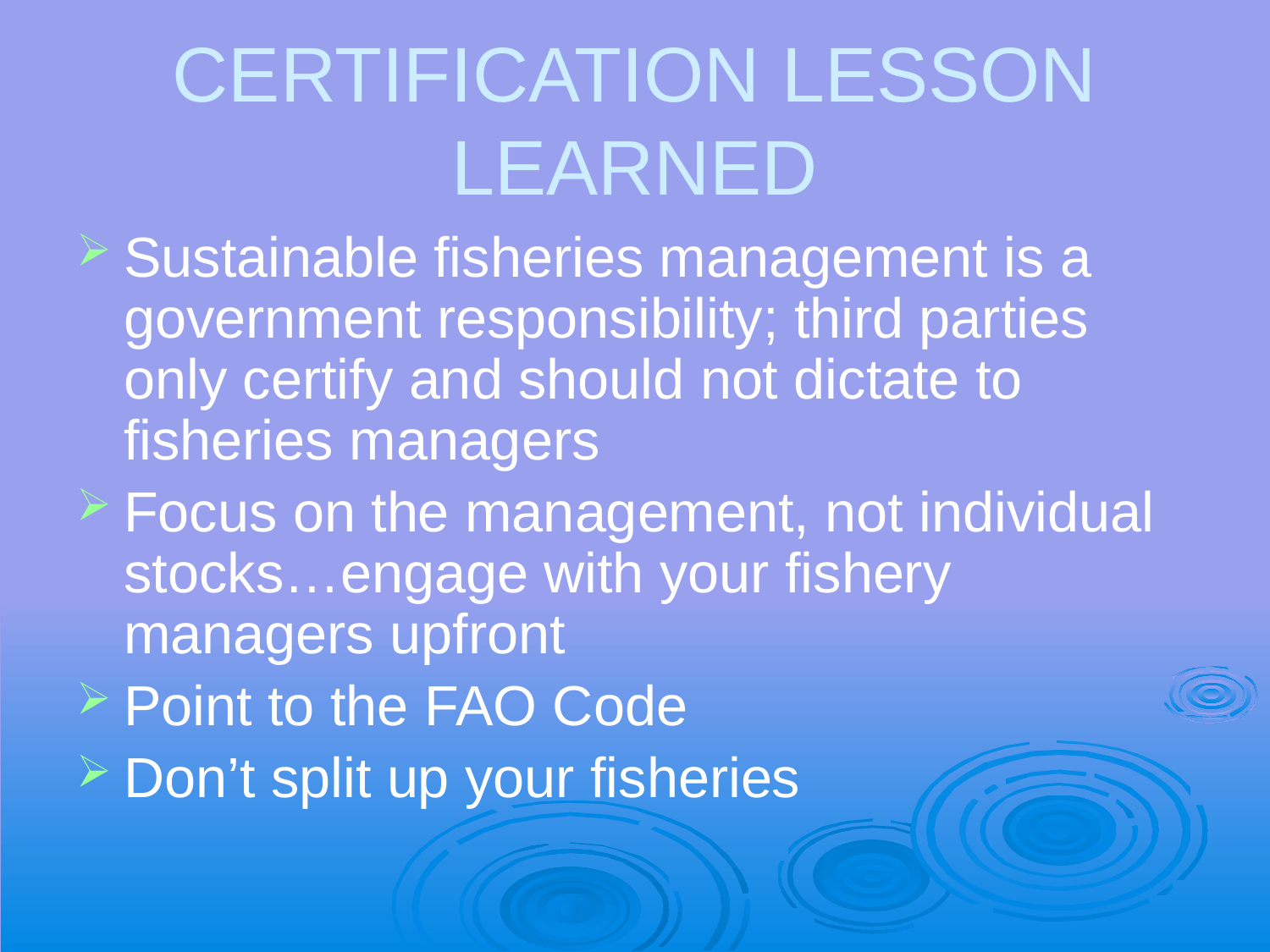

# Certification lesson learned
Sustainable fisheries management is a government responsibility; third parties only certify and should not dictate to fisheries managers
Focus on the management, not individual stocks…engage with your fishery managers upfront
Point to the FAO Code
Don’t split up your fisheries